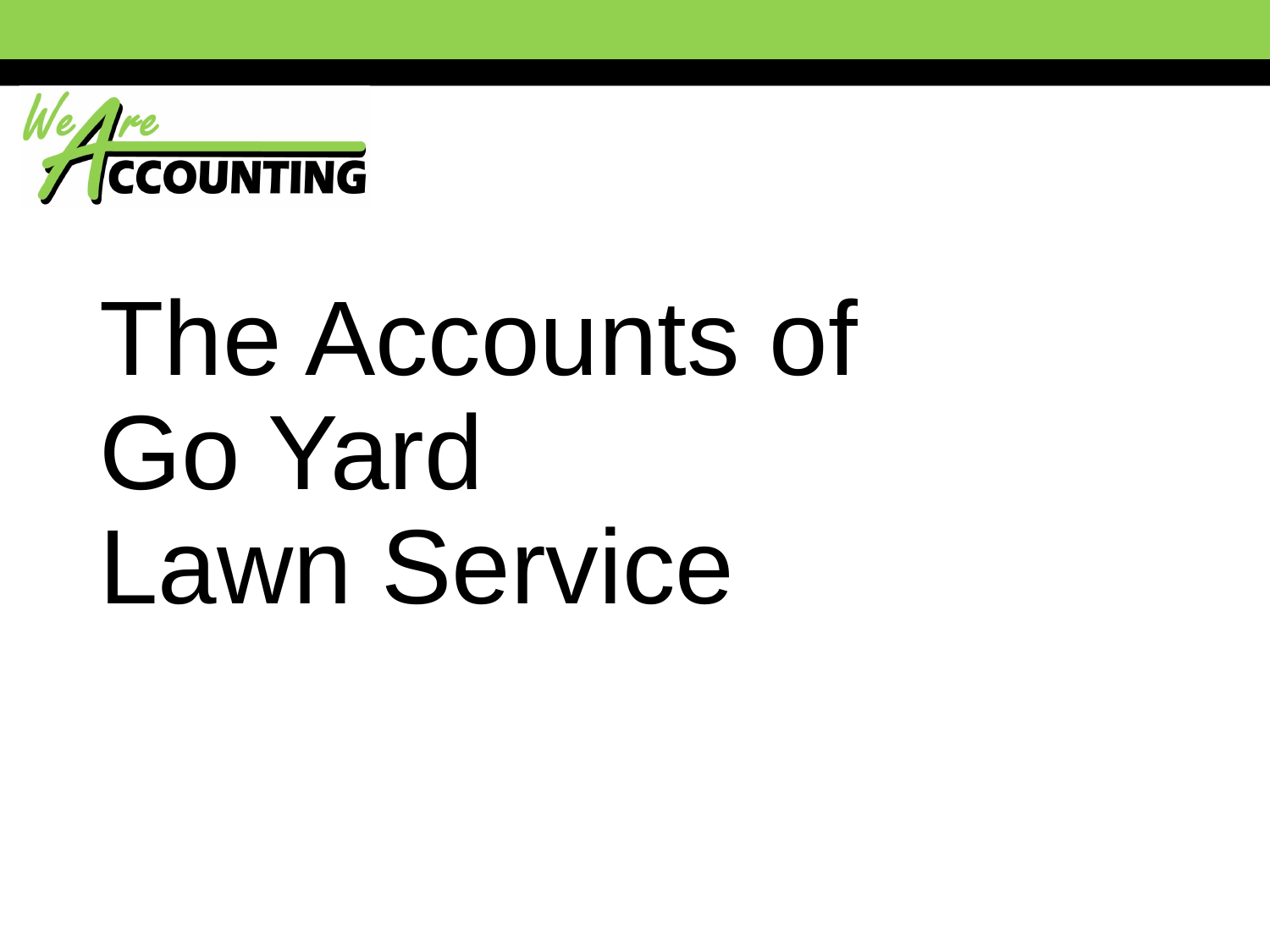

# The Accounts of Go Yard Lawn Service